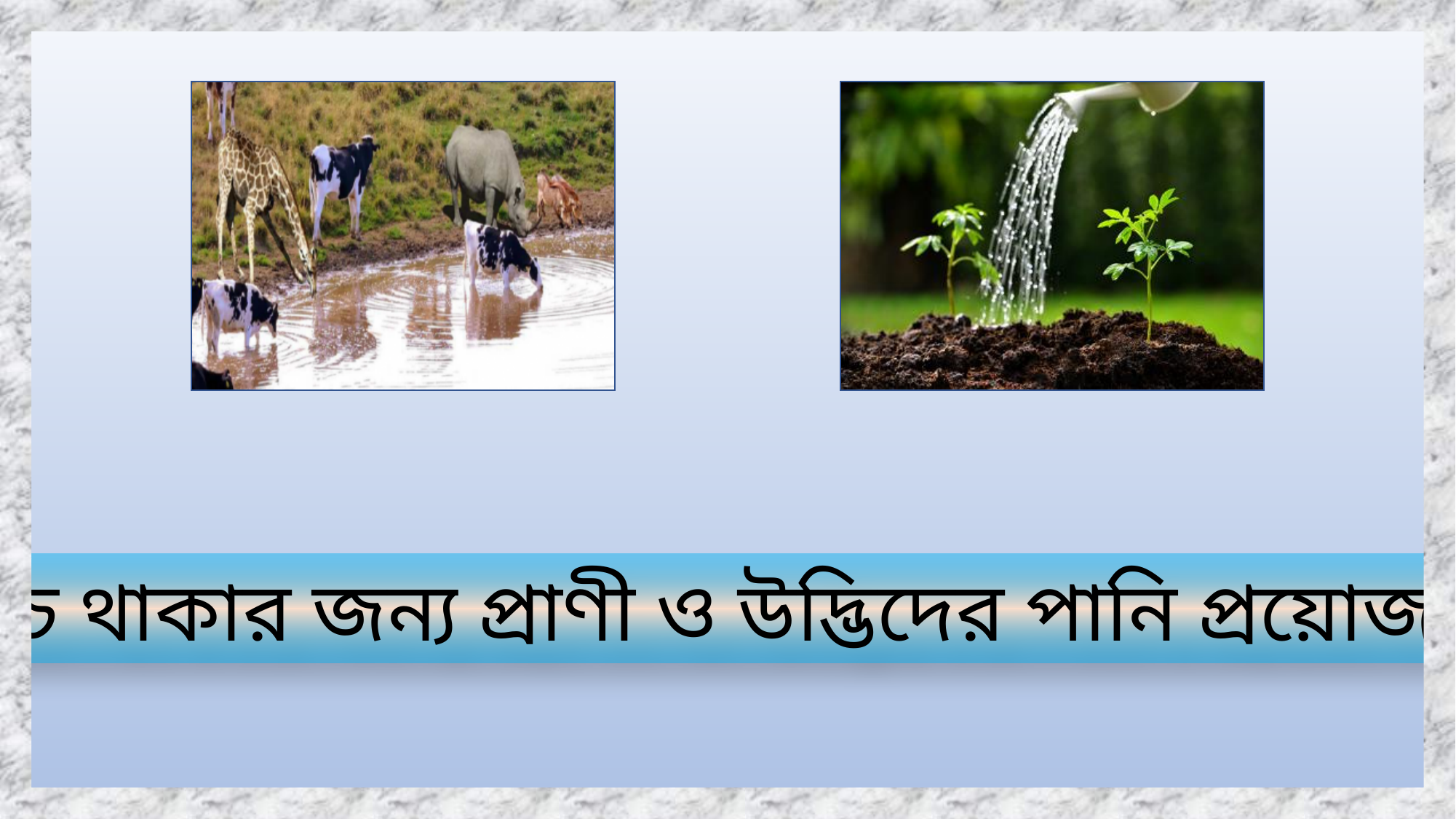

বেঁচে থাকার জন্য প্রাণী ও উদ্ভিদের পানি প্রয়োজন।